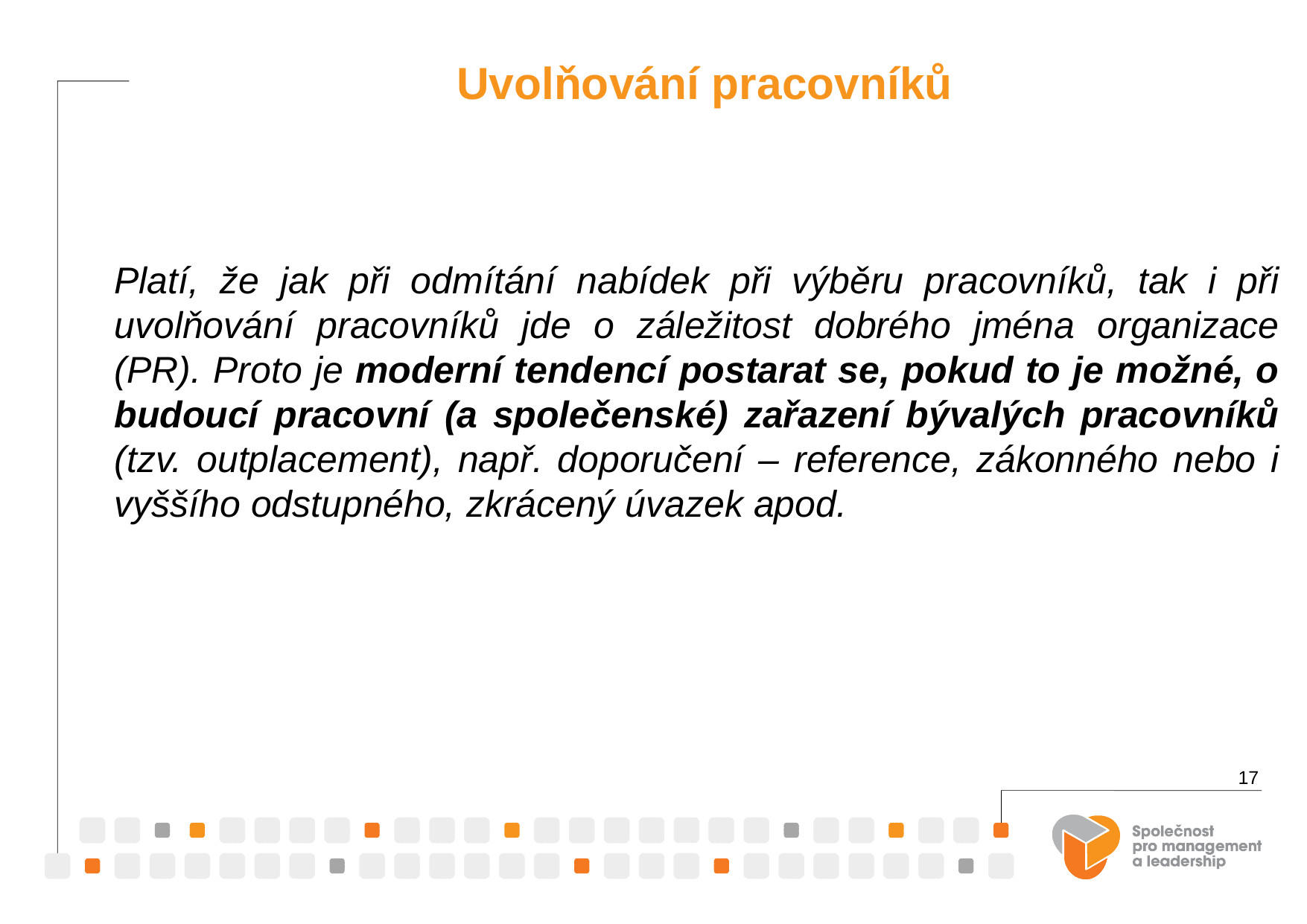

Uvolňování pracovníků

Platí, že jak při odmítání nabídek při výběru pracovníků, tak i při uvolňování pracovníků jde o záležitost dobrého jména organizace (PR). Proto je moderní tendencí postarat se, pokud to je možné, o budoucí pracovní (a společenské) zařazení bývalých pracovníků (tzv. outplacement), např. doporučení – reference, zákonného nebo i vyššího odstupného, zkrácený úvazek apod.

17